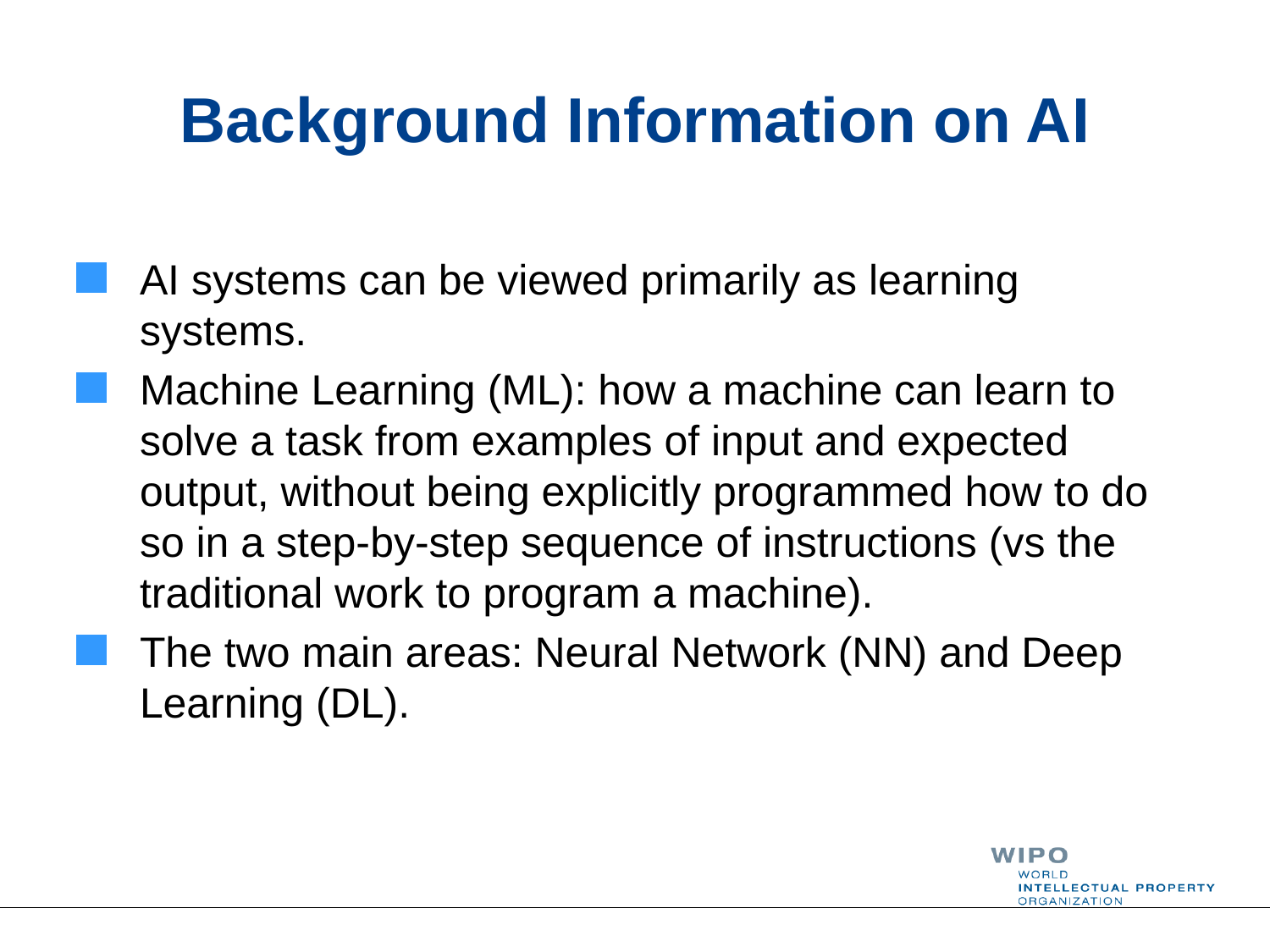

# Background Information on AI
AI systems can be viewed primarily as learning systems.
Machine Learning (ML): how a machine can learn to solve a task from examples of input and expected output, without being explicitly programmed how to do so in a step-by-step sequence of instructions (vs the traditional work to program a machine).
The two main areas: Neural Network (NN) and Deep Learning (DL).